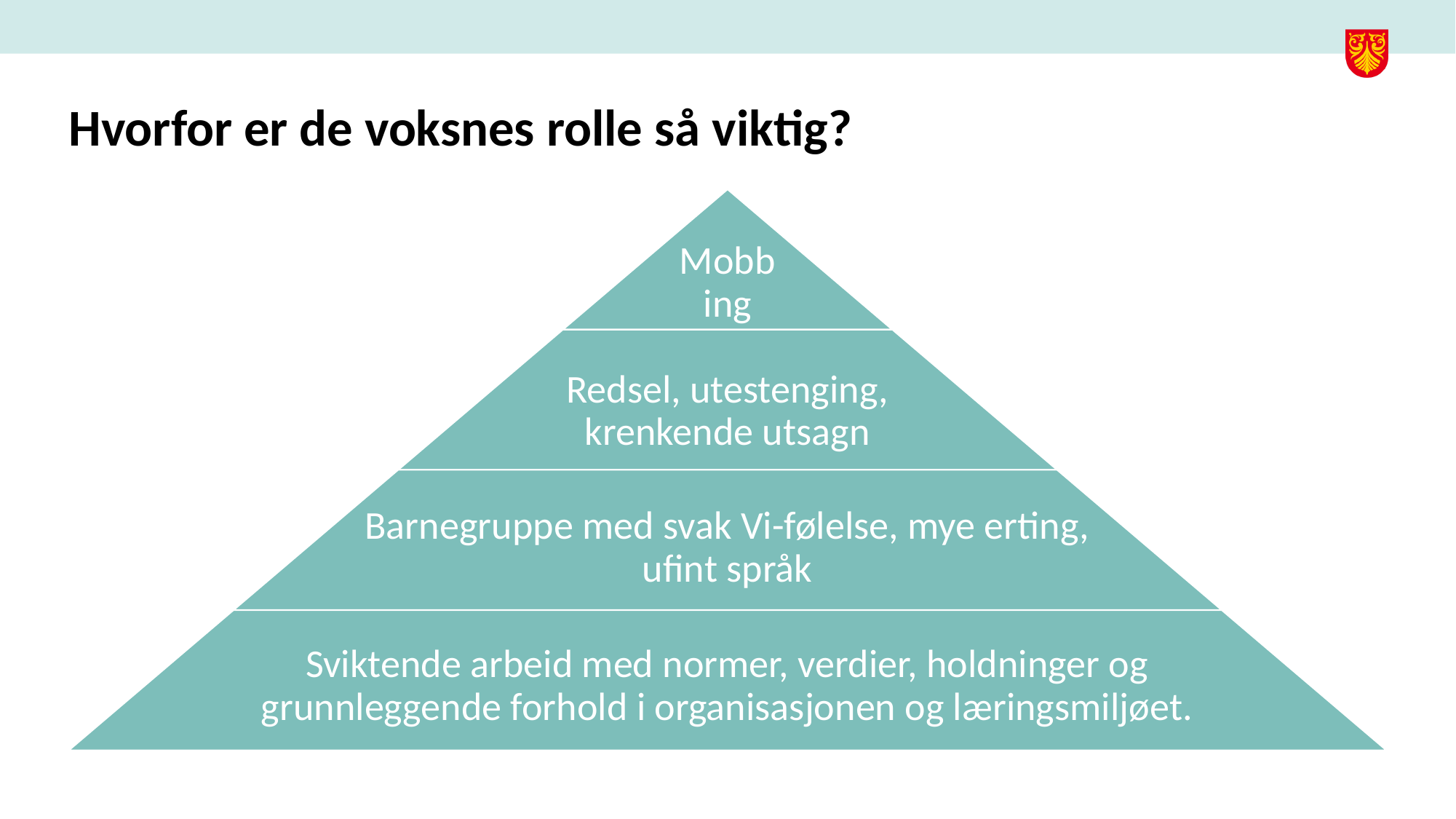

# Hvorfor er de voksnes rolle så viktig?
Mobbing
Redsel, utestenging, krenkende utsagn
Barnegruppe med svak Vi-følelse, mye erting, ufint språk
Sviktende arbeid med normer, verdier, holdninger og grunnleggende forhold i organisasjonen og læringsmiljøet.